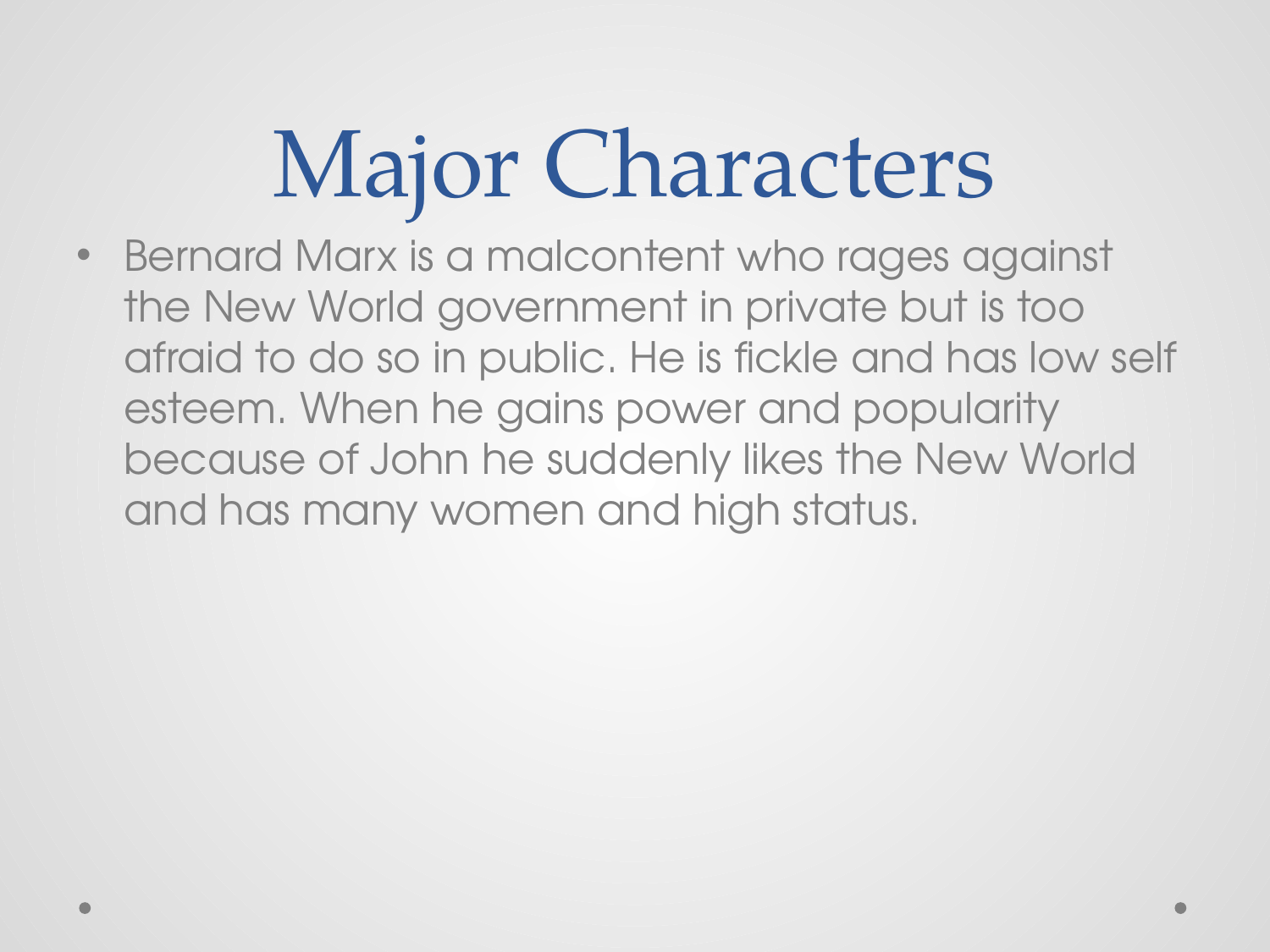

# Major Characters
Bernard Marx is a malcontent who rages against the New World government in private but is too afraid to do so in public. He is fickle and has low self esteem. When he gains power and popularity because of John he suddenly likes the New World and has many women and high status.